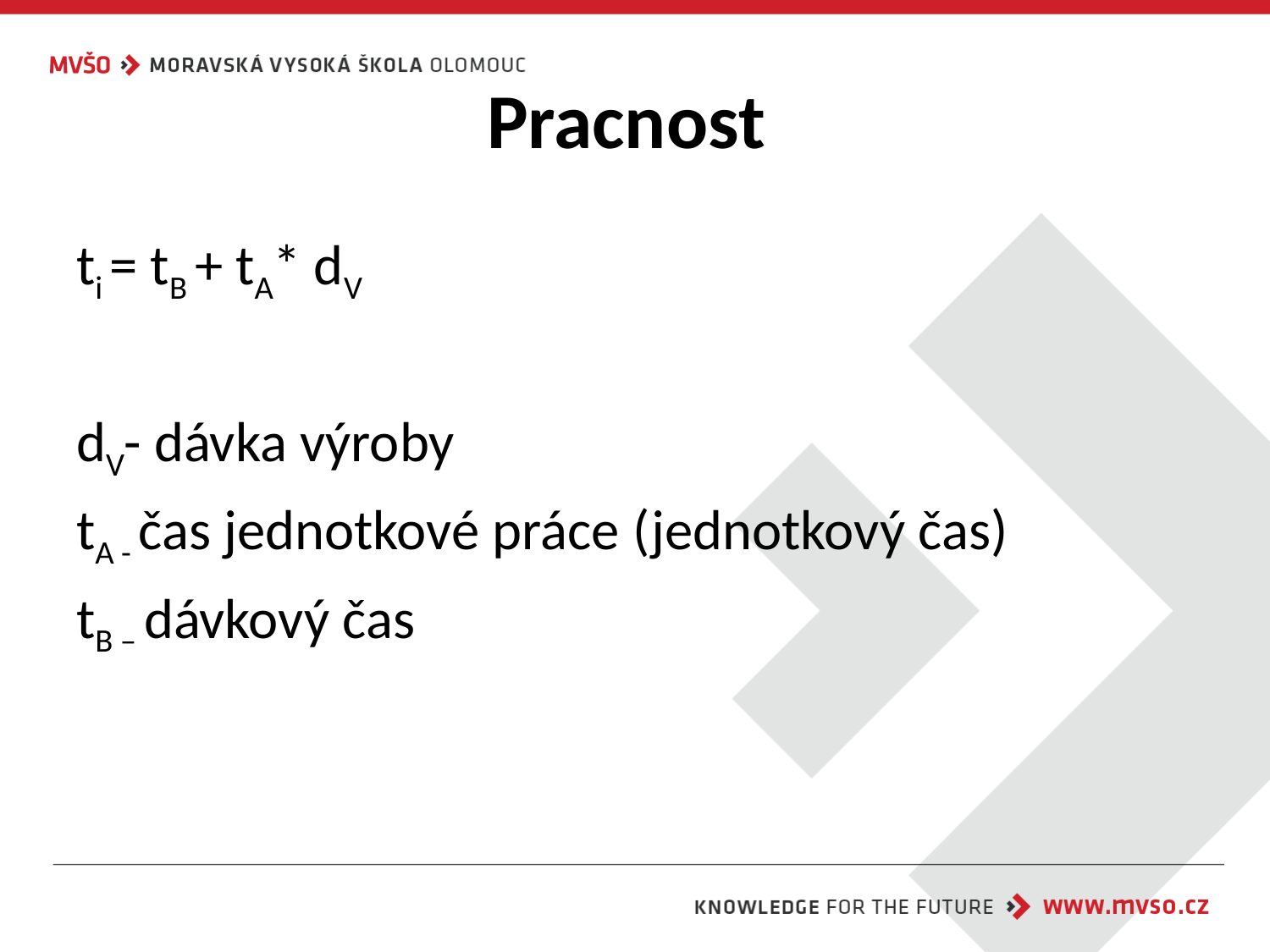

# Pracnost
ti = tB + tA* dV

dV- dávka výroby
tA - čas jednotkové práce (jednotkový čas)
tB – dávkový čas